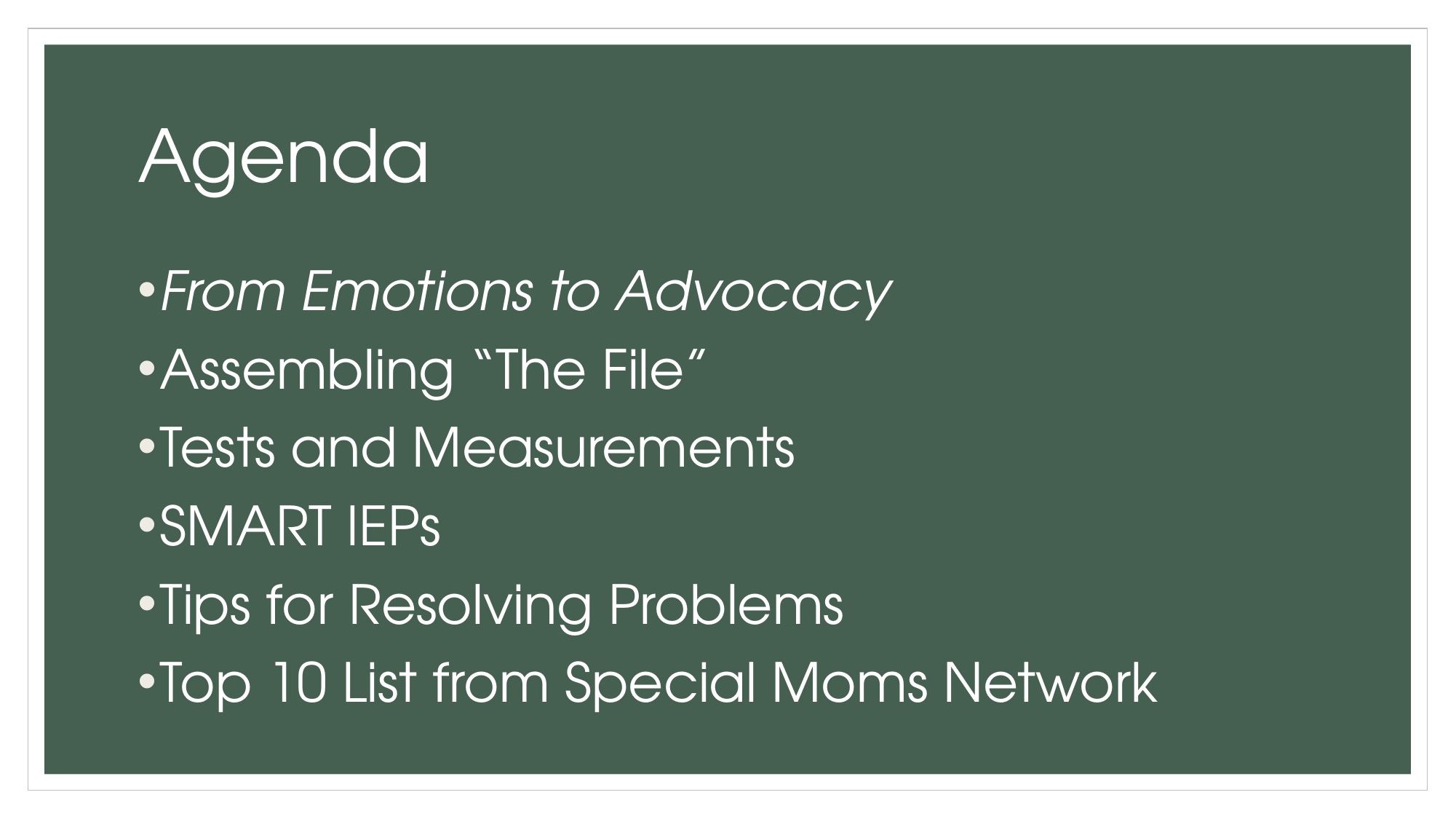

# Agenda
From Emotions to Advocacy
Assembling “The File”
Tests and Measurements
SMART IEPs
Tips for Resolving Problems
Top 10 List from Special Moms Network